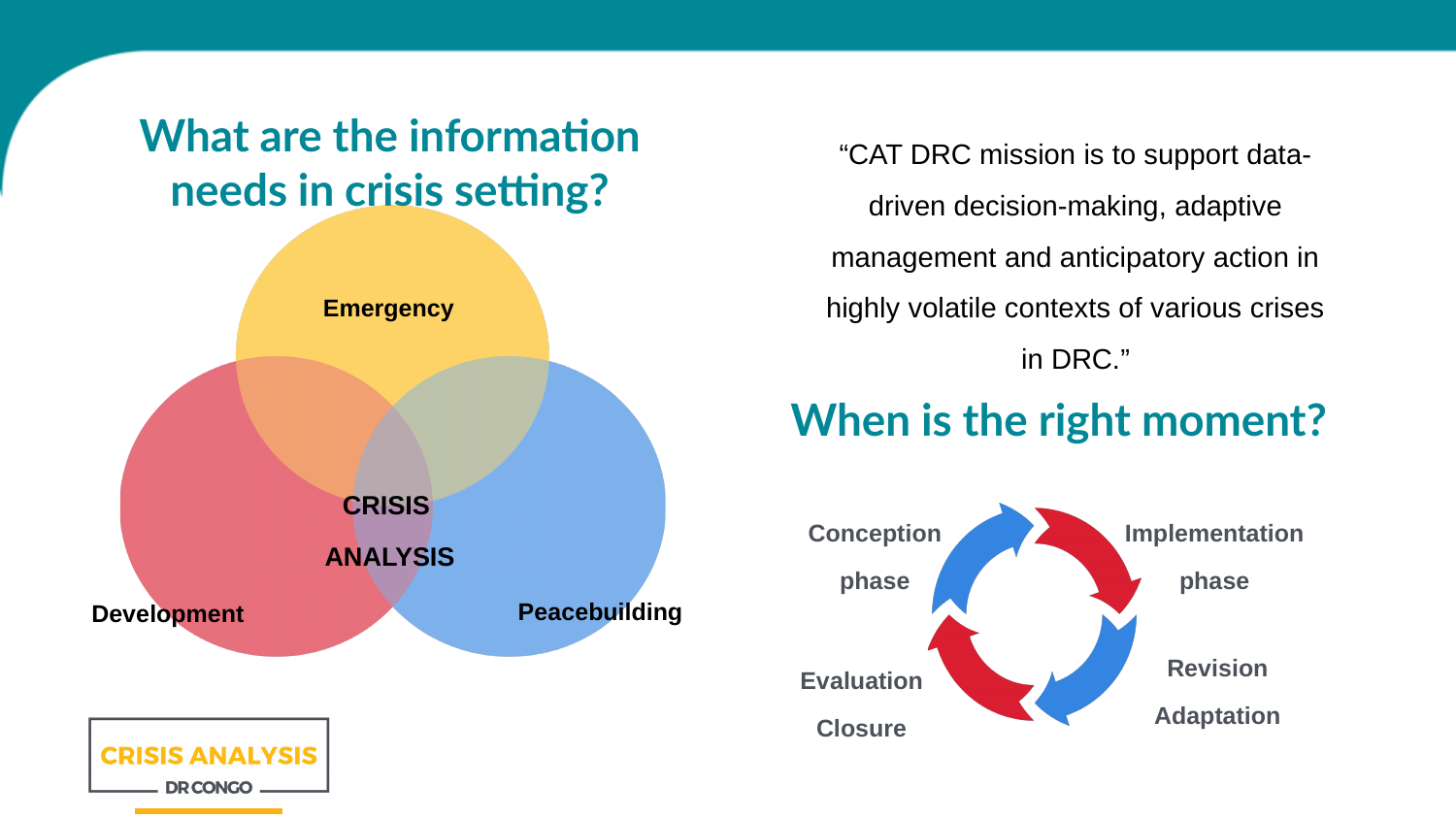

What are the information needs in crisis setting?
“CAT DRC mission is to support data-driven decision-making, adaptive management and anticipatory action in highly volatile contexts of various crises in DRC.”

Emergency
When is the right moment?
CRISIS
ANALYSIS
Conception
phase
Implementation
phase

Development
Peacebuilding
Revision
Adaptation
Evaluation
Closure